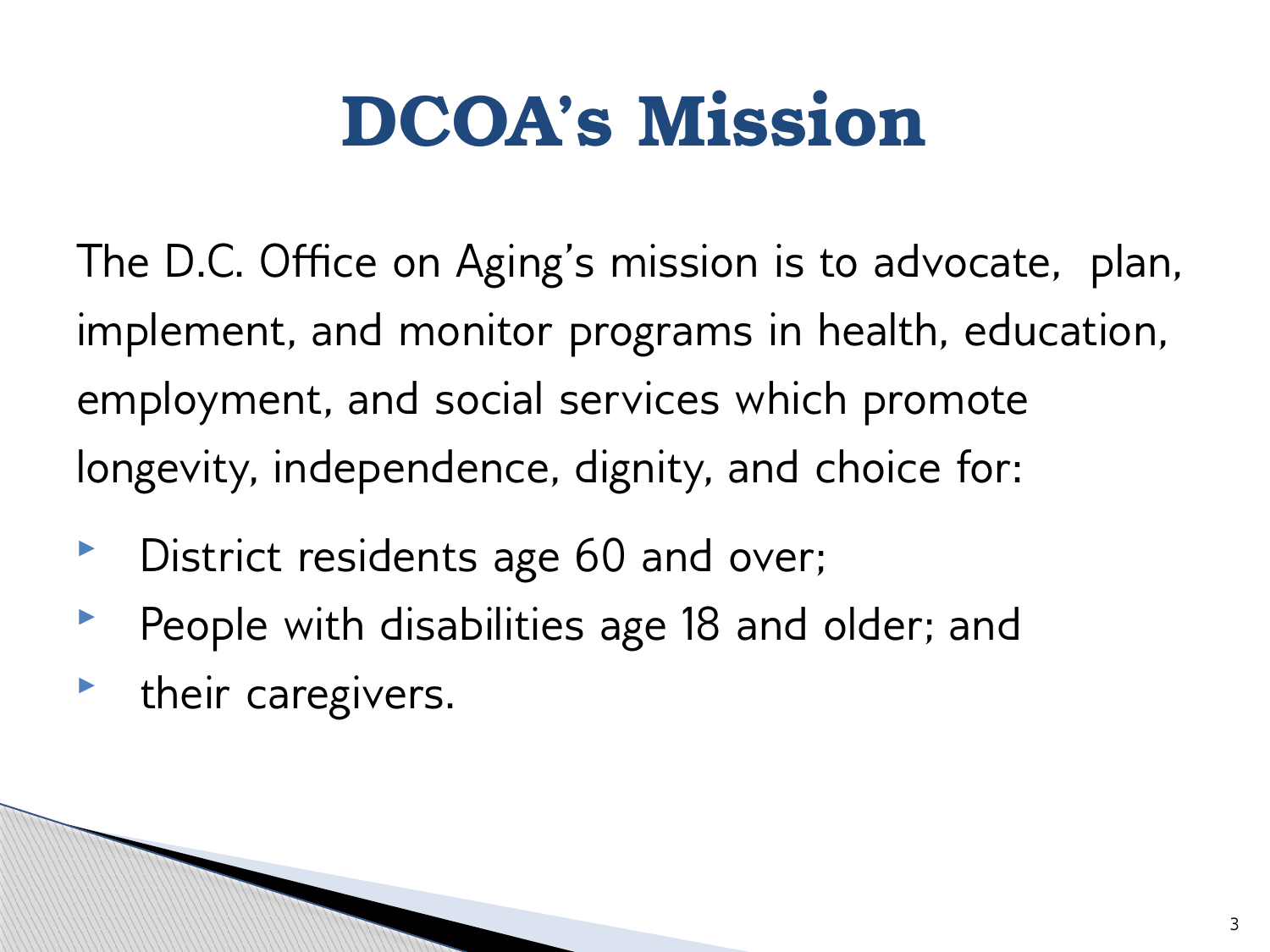

# DCOA’s Mission
The D.C. Office on Aging’s mission is to advocate,  plan, implement, and monitor programs in health, education, employment, and social services which promote longevity, independence, dignity, and choice for:

District residents age 60 and over;
People with disabilities age 18 and older; and
their caregivers.

3